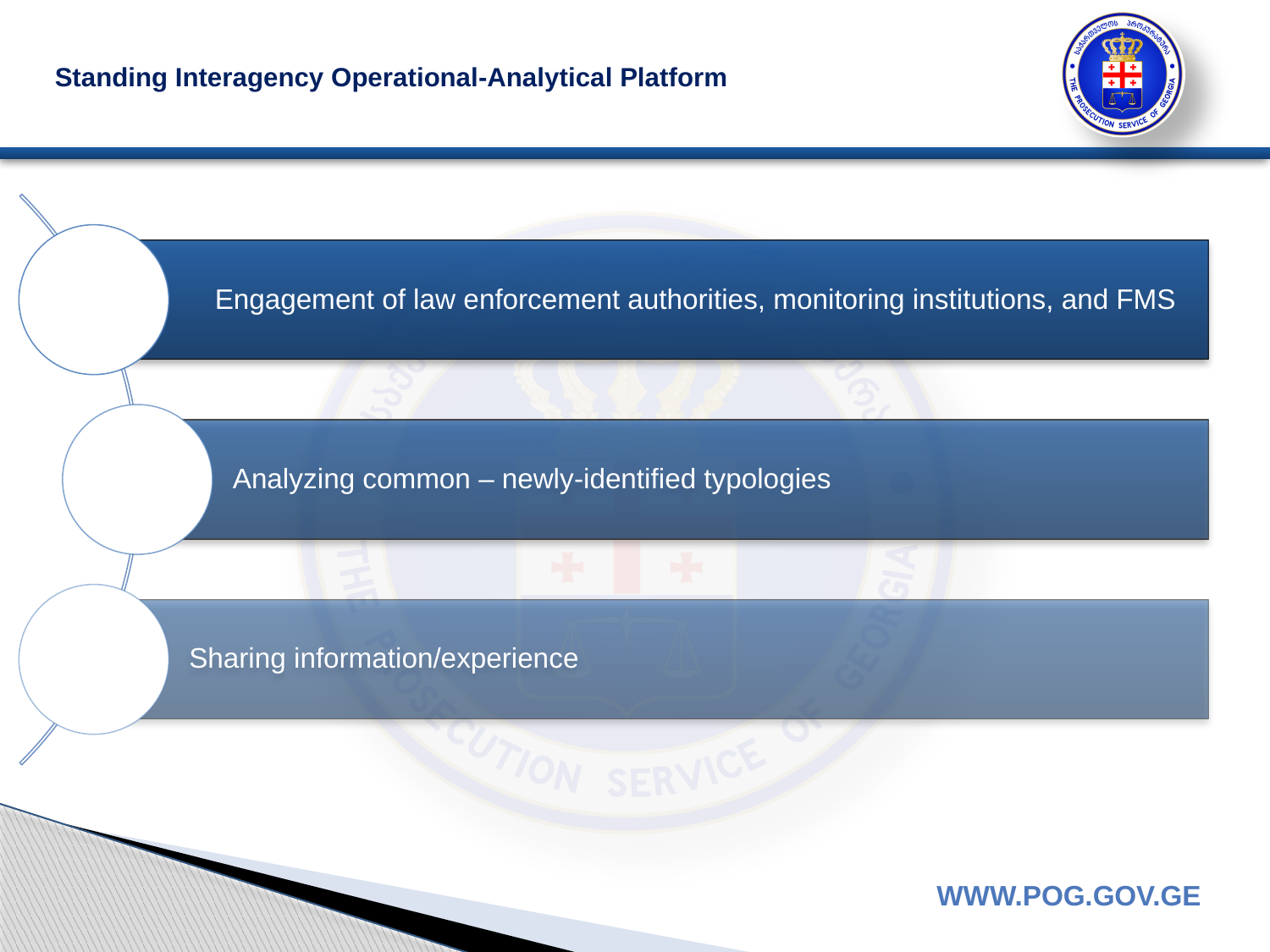

# Standing Interagency Operational-Analytical Platform

Engagement of law enforcement authorities, monitoring institutions, and FMS
Analyzing common – newly-identified typologies
Sharing information/experience

WWW.POG.GOV.GE